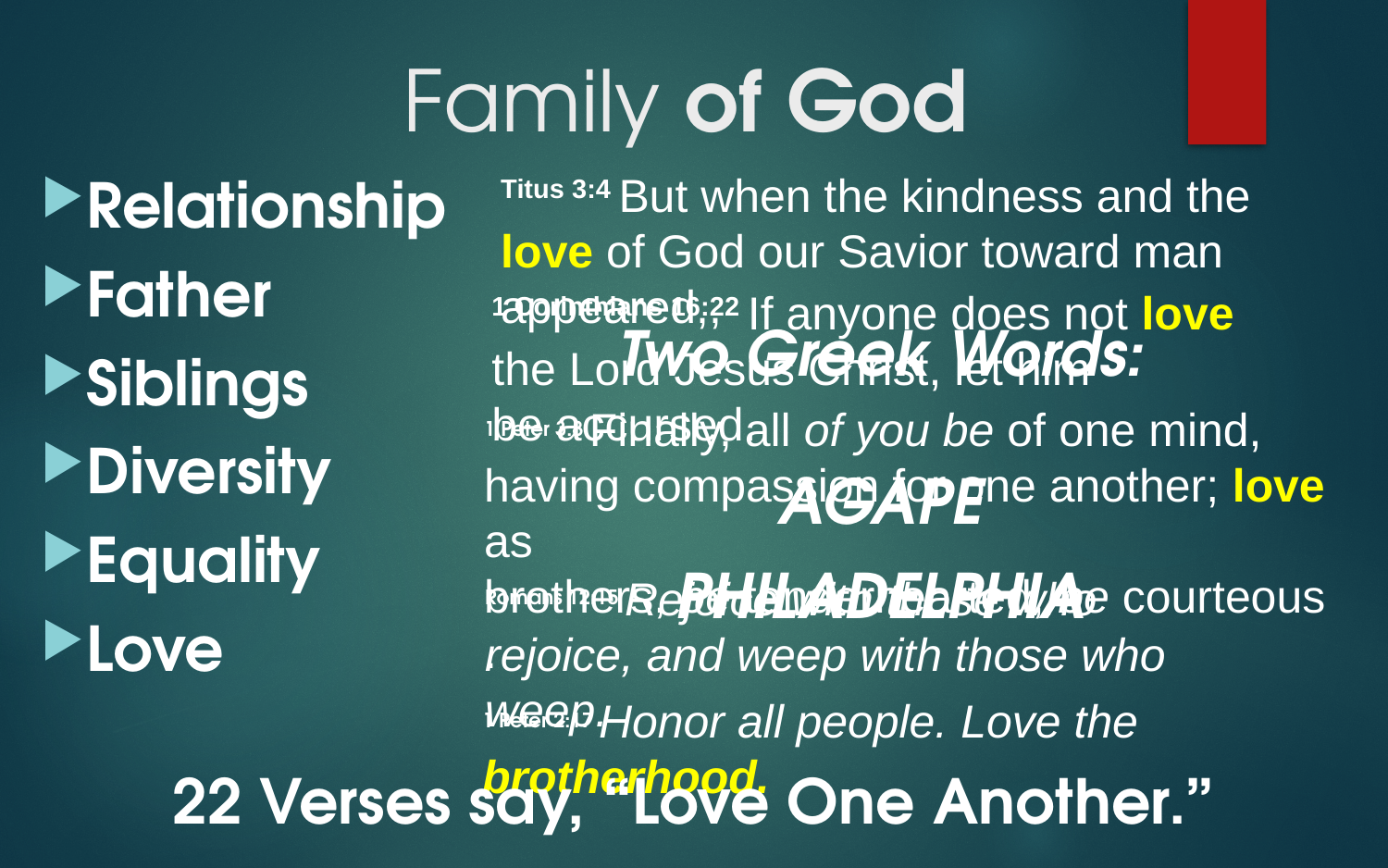

# Family of God
Titus 3:4 But when the kindness and the love of God our Savior toward man appeared,,
Relationship
Father
Siblings
Diversity
Equality
Love

1 Corinthians 16:22 If anyone does not love the Lord Jesus Christ, let him be accursed.
Two Greek Words:

AGAPE

PHILADELPHIA

1 Peter 3:8 Finally, all of you be of one mind, having compassion for one another; love as brothers, be tenderhearted, be courteous.
Romans 12:15 Rejoice with those who rejoice, and weep with those who weep.
1 Peter 2:17 Honor all people. Love the brotherhood.
22 Verses say, “Love One Another.”